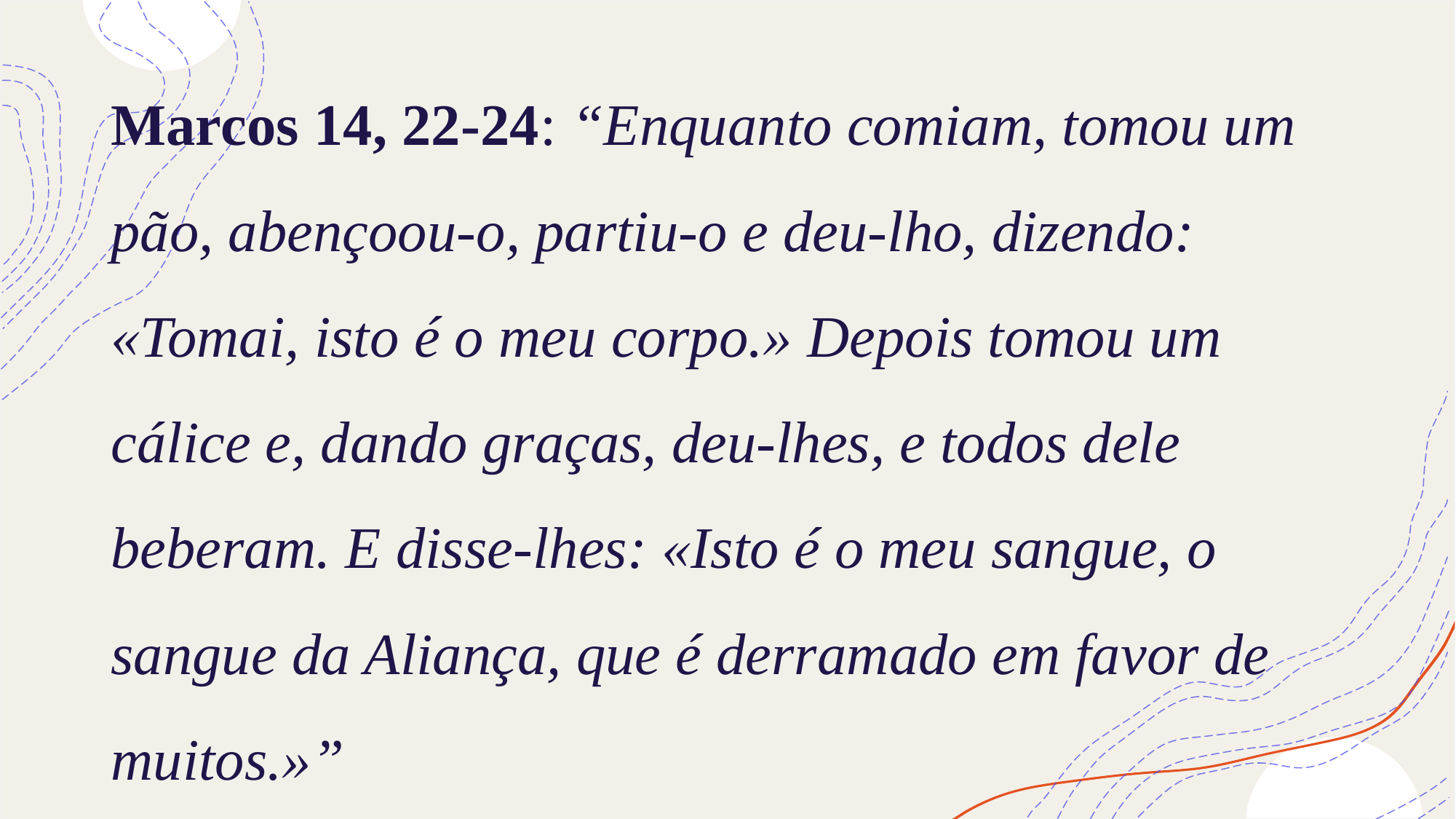

# Marcos 14, 22-24: “Enquanto comiam, tomou um pão, abençoou-o, partiu-o e deu-lho, dizendo: «Tomai, isto é o meu corpo.» Depois tomou um cálice e, dando graças, deu-lhes, e todos dele beberam. E disse-lhes: «Isto é o meu sangue, o sangue da Aliança, que é derramado em favor de muitos.»”